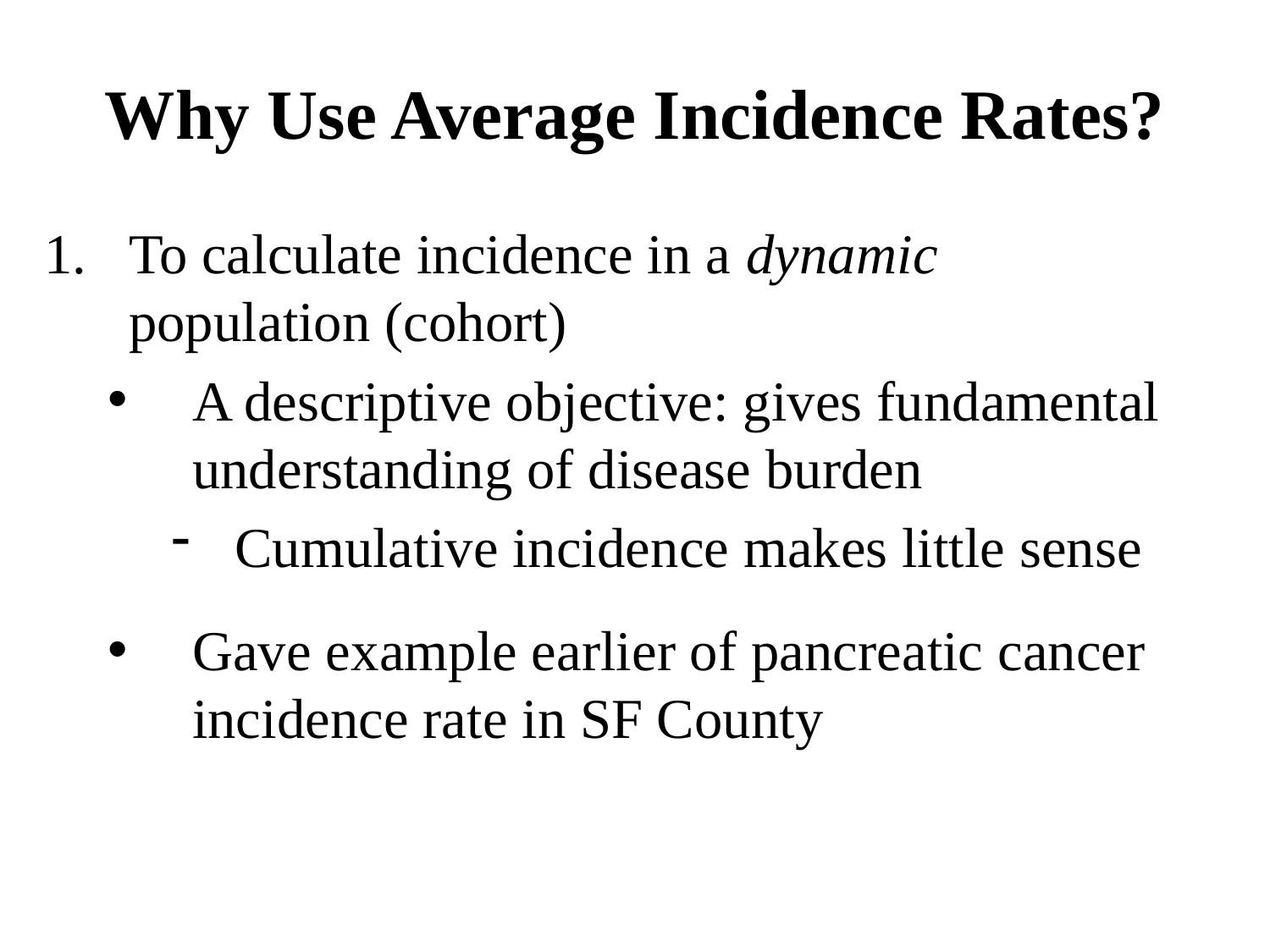

Why Use Average Incidence Rates?
To calculate incidence in a dynamic population (cohort)
A descriptive objective: gives fundamental understanding of disease burden
Cumulative incidence makes little sense

Gave example earlier of pancreatic cancer incidence rate in SF County